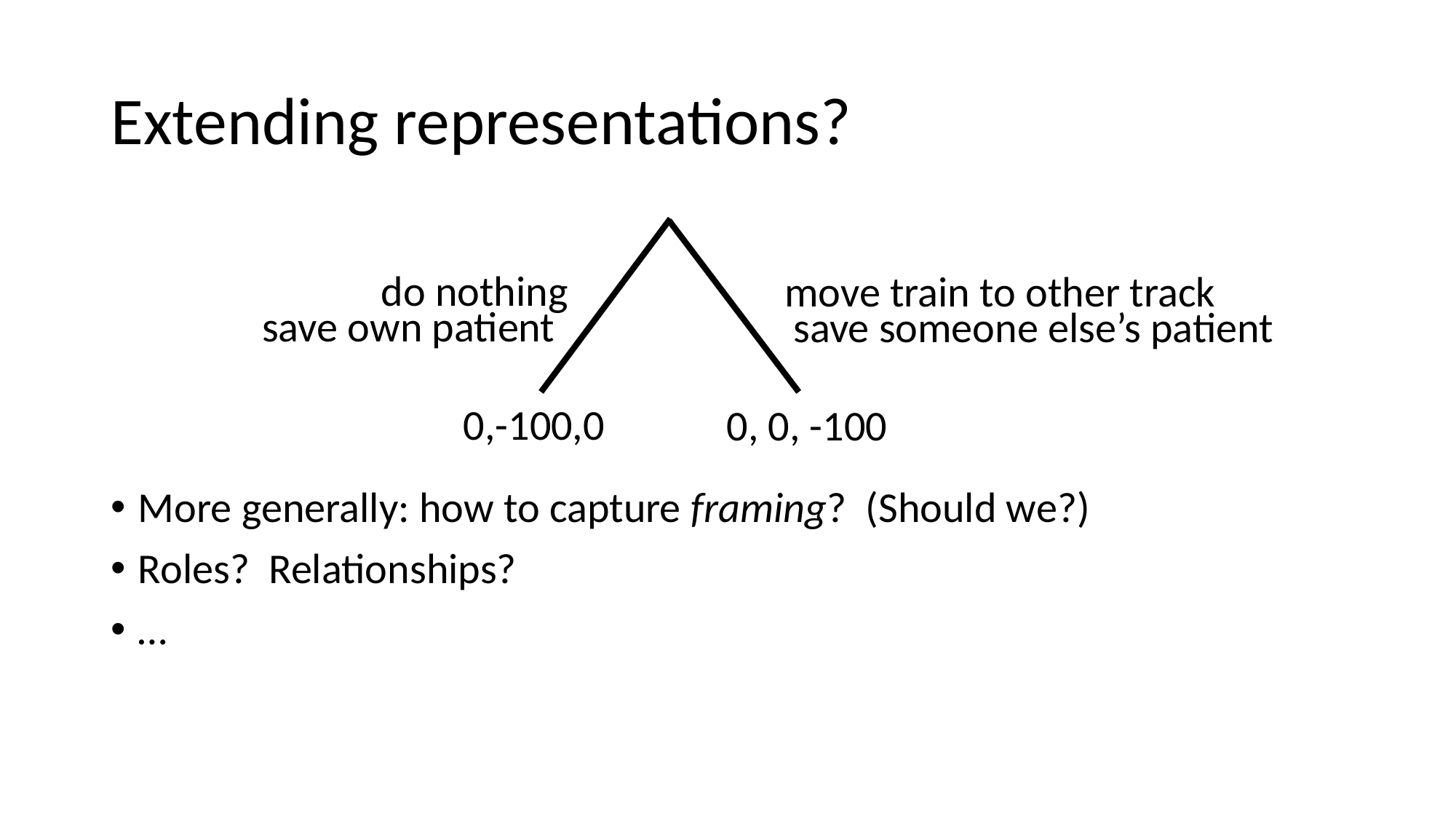

# Extending representations?
do nothing
move train to other track
save own patient
save someone else’s patient
0,-100,0
0, 0, -100
More generally: how to capture framing?  (Should we?)
Roles?  Relationships?
…